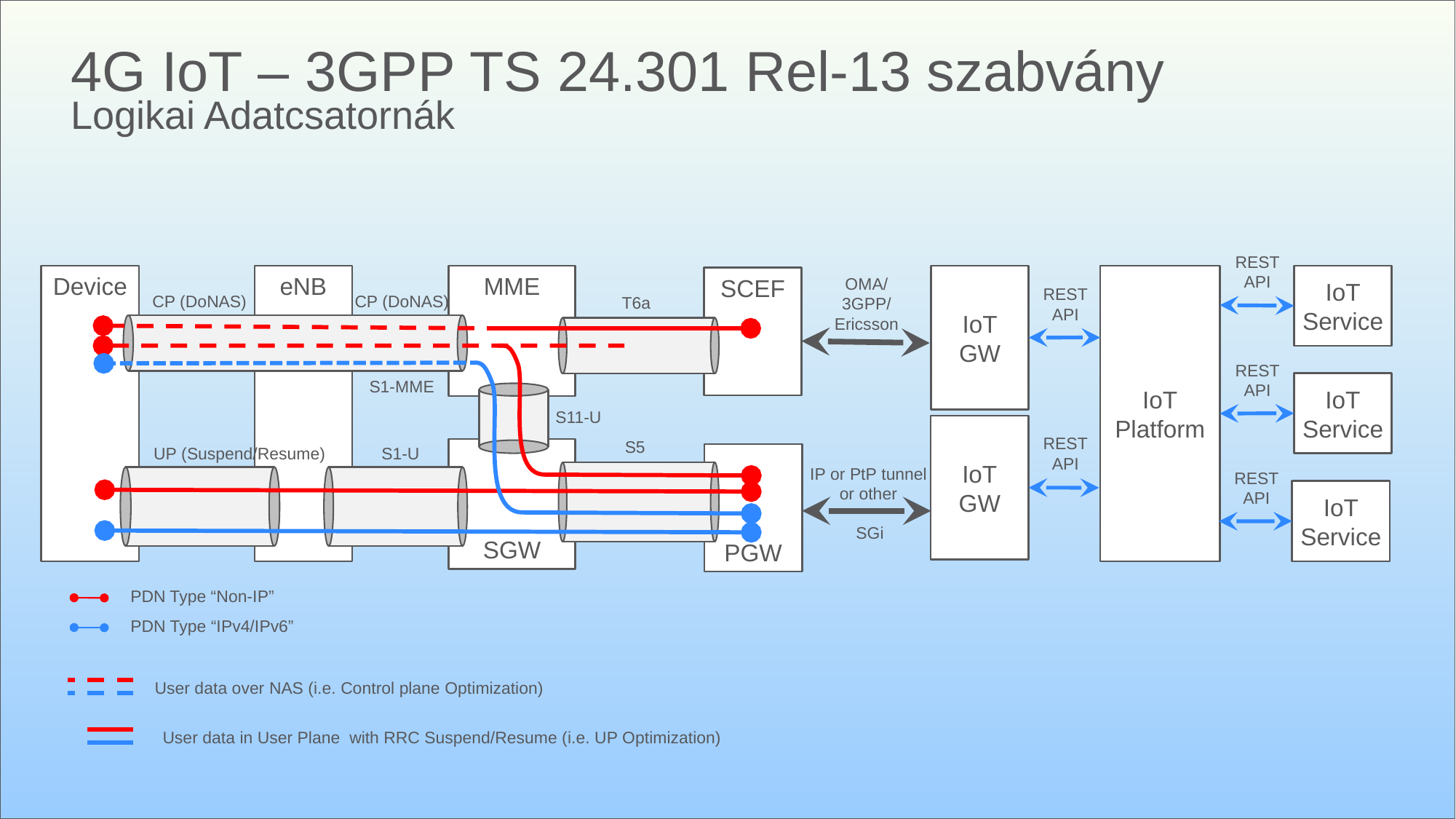

# 4G IoT – 3GPP TS 24.301 Rel-13 szabvány Logikai Adatcsatornák
REST
API
MME
IoT
Service
Device
eNB
IoT
GW
IoT
Platform
SCEF
OMA/
3GPP/
Ericsson
REST
API
CP (DoNAS)
CP (DoNAS)
T6a

REST
API

S1-MME
IoT
Service

S11-U
IoT
GW
REST
API
S5
UP (Suspend/Resume)
S1-U
SGW
PGW
IP or PtP tunnel
or other

REST
API

IoT
Service
SGi
PDN Type “Non-IP”
PDN Type “IPv4/IPv6”
User data over NAS (i.e. Control plane Optimization)
User data in User Plane  with RRC Suspend/Resume (i.e. UP Optimization)